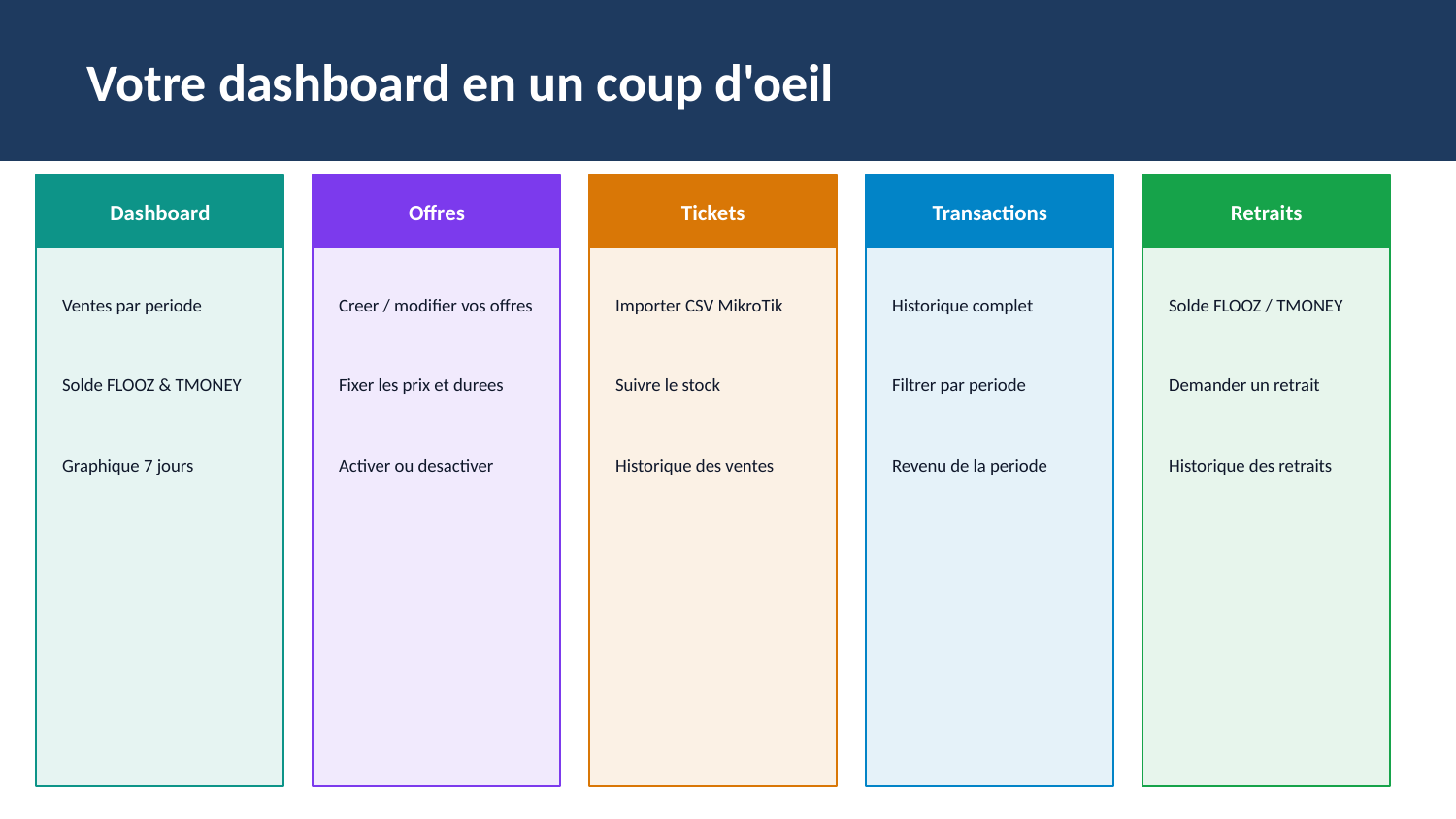

Votre dashboard en un coup d'oeil

Dashboard
Offres
Tickets
Transactions
Retraits
Ventes par periode
Creer / modifier vos offres
Importer CSV MikroTik
Historique complet
Solde FLOOZ / TMONEY
Solde FLOOZ & TMONEY
Fixer les prix et durees
Suivre le stock
Filtrer par periode
Demander un retrait
Graphique 7 jours
Activer ou desactiver
Historique des ventes
Revenu de la periode
Historique des retraits